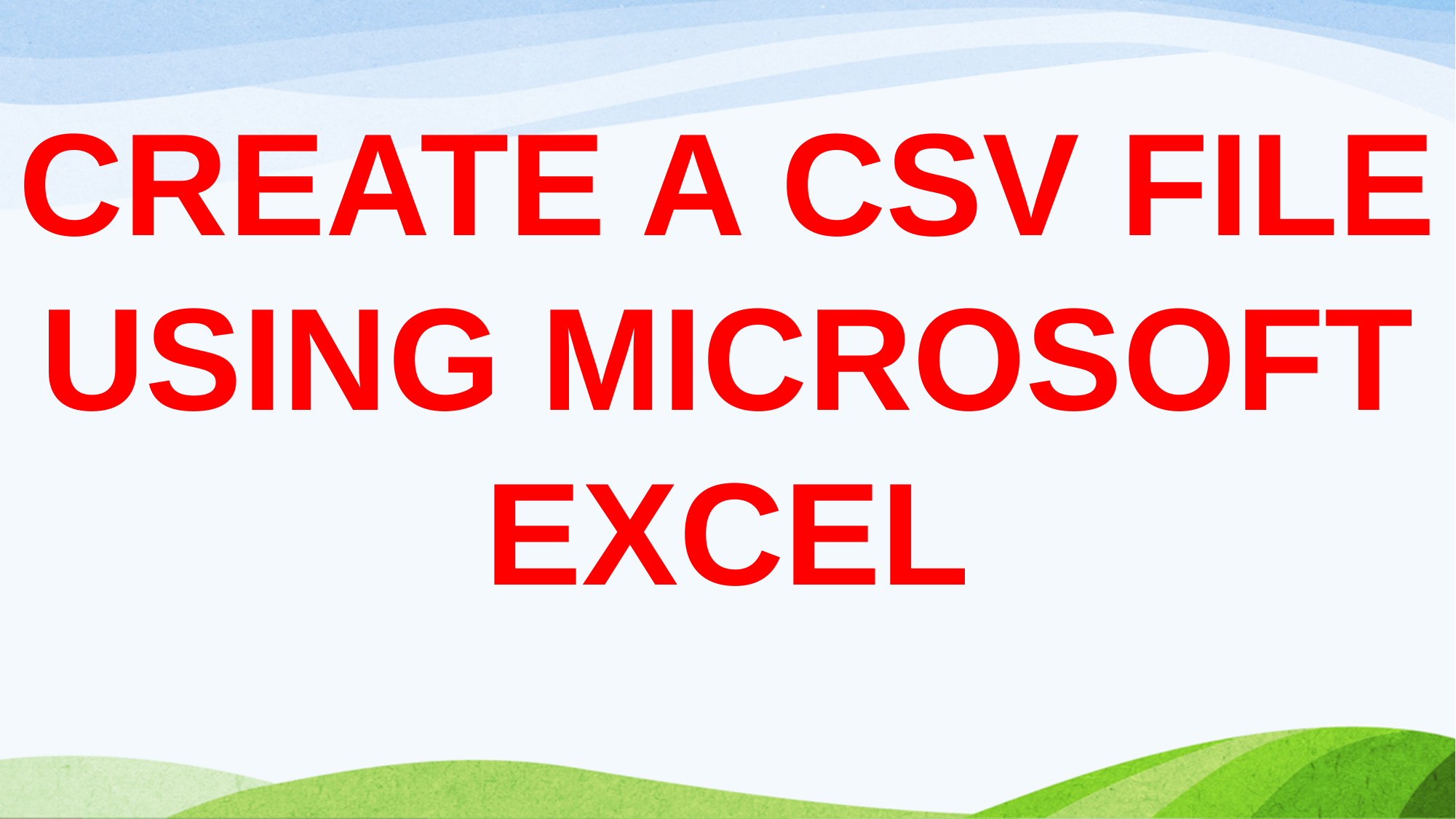

CREATE A CSV FILE USING MICROSOFT EXCEL